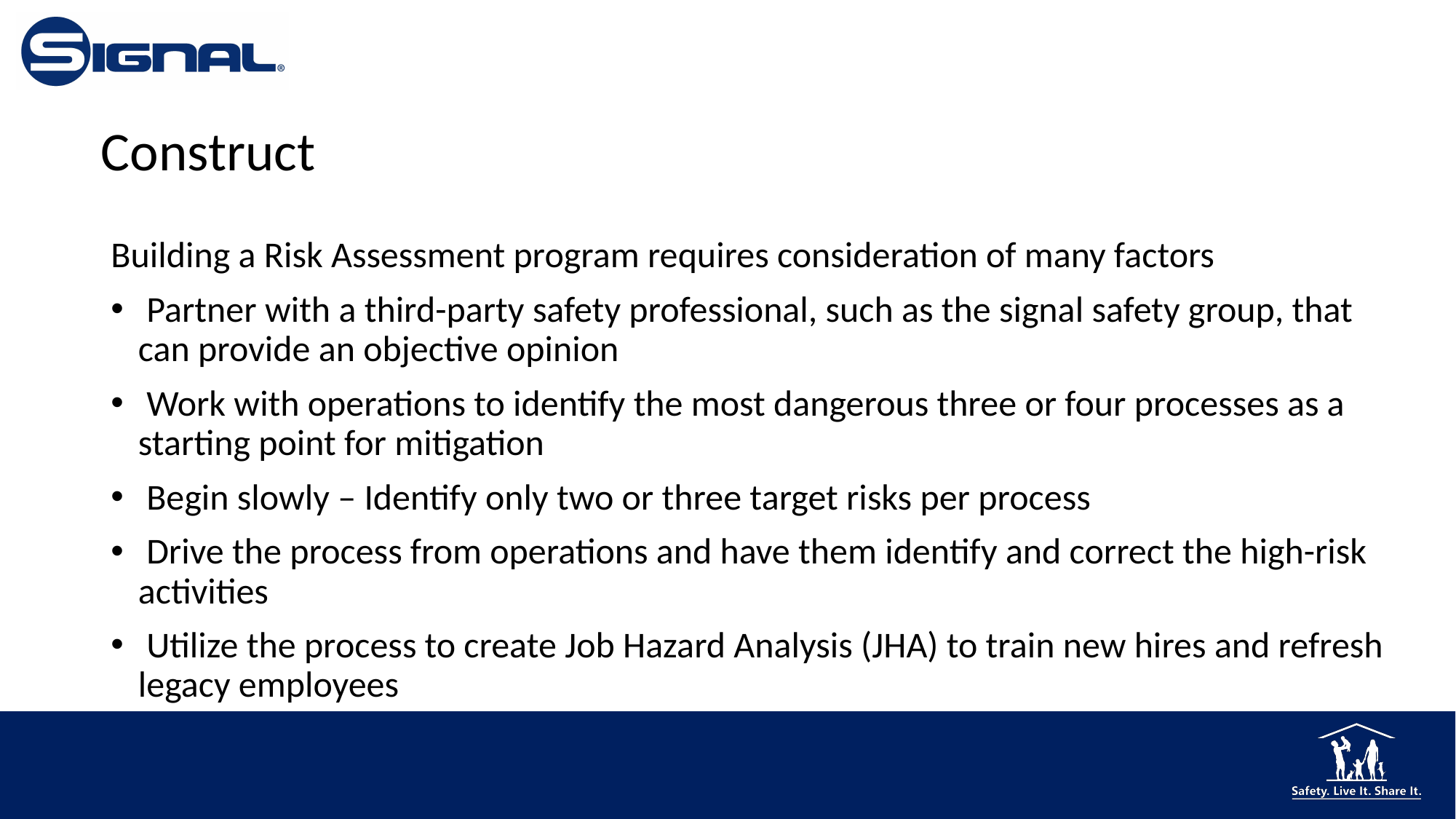

# Construct
Building a Risk Assessment program requires consideration of many factors
 Partner with a third-party safety professional, such as the signal safety group, that can provide an objective opinion
 Work with operations to identify the most dangerous three or four processes as a starting point for mitigation
 Begin slowly – Identify only two or three target risks per process
 Drive the process from operations and have them identify and correct the high-risk activities
 Utilize the process to create Job Hazard Analysis (JHA) to train new hires and refresh legacy employees